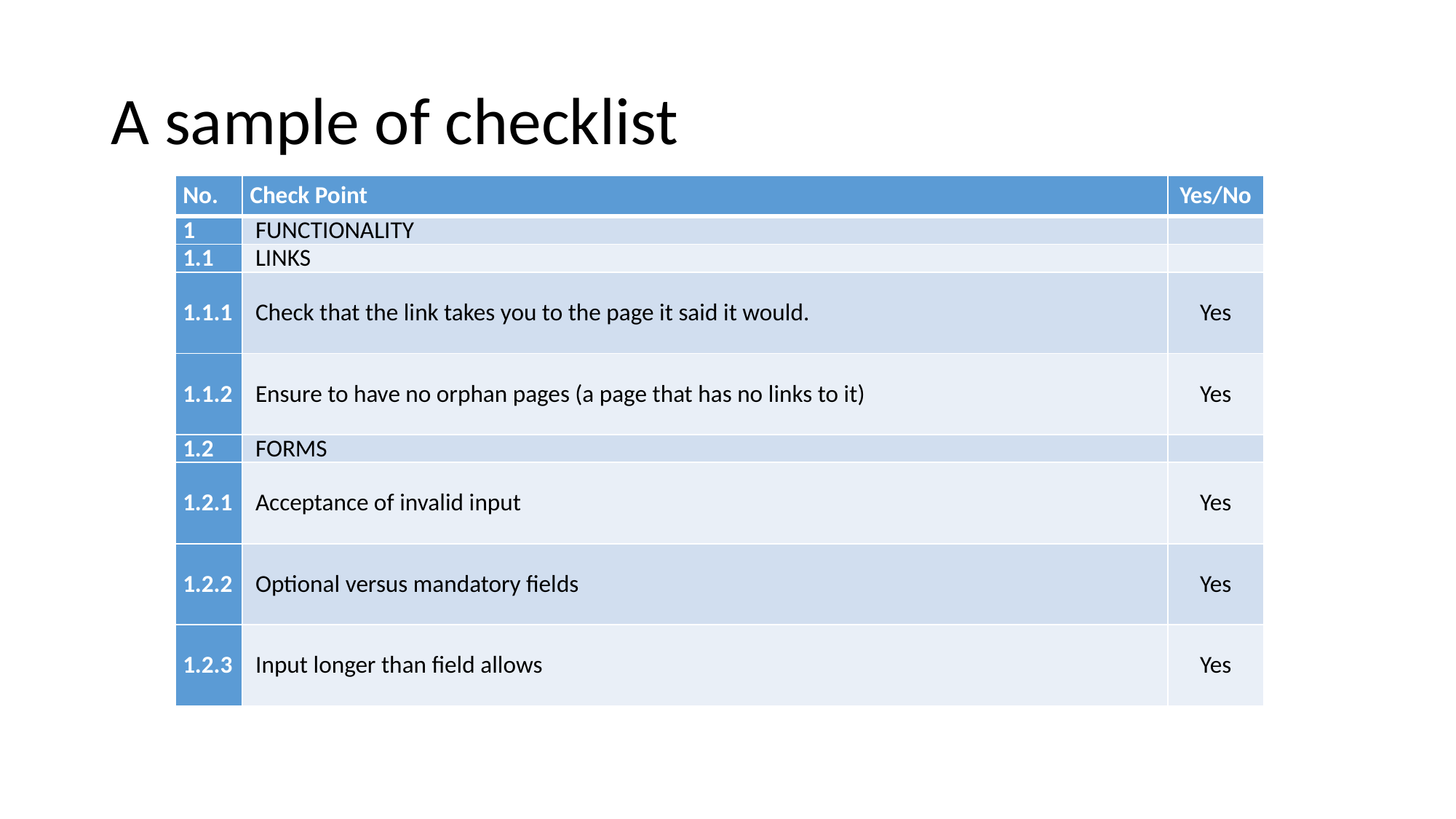

# A sample of checklist
| No. | Check Point | Yes/No |
| --- | --- | --- |
| 1 | FUNCTIONALITY |  |
| 1.1 | LINKS |  |
| 1.1.1 | Check that the link takes you to the page it said it would. | Yes |
| 1.1.2 | Ensure to have no orphan pages (a page that has no links to it) | Yes |
| 1.2 | FORMS |  |
| 1.2.1 | Acceptance of invalid input | Yes |
| 1.2.2 | Optional versus mandatory fields | Yes |
| 1.2.3 | Input longer than field allows | Yes |